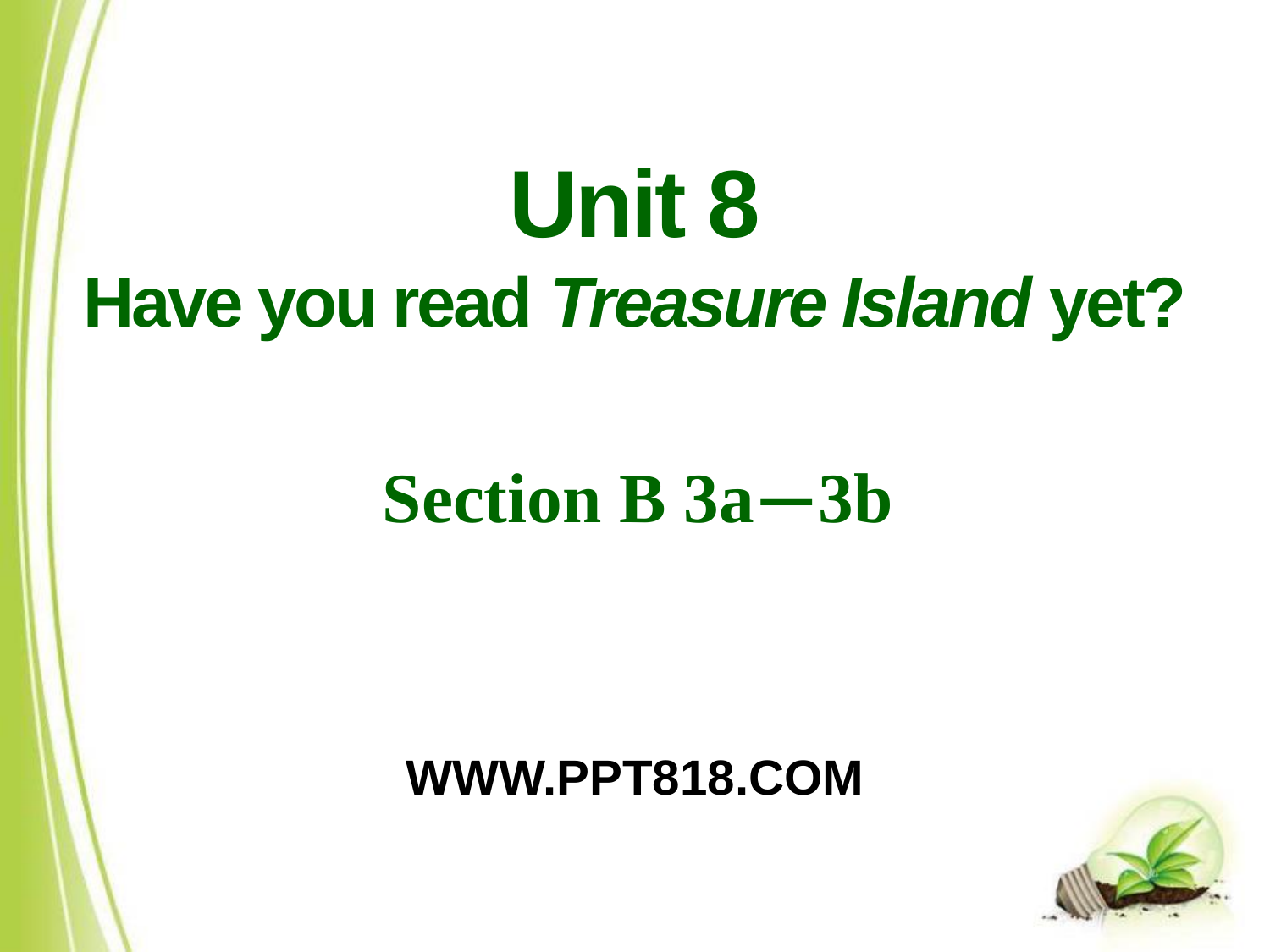

Unit 8
Have you read Treasure Island yet?
Section B 3a—3b
WWW.PPT818.COM